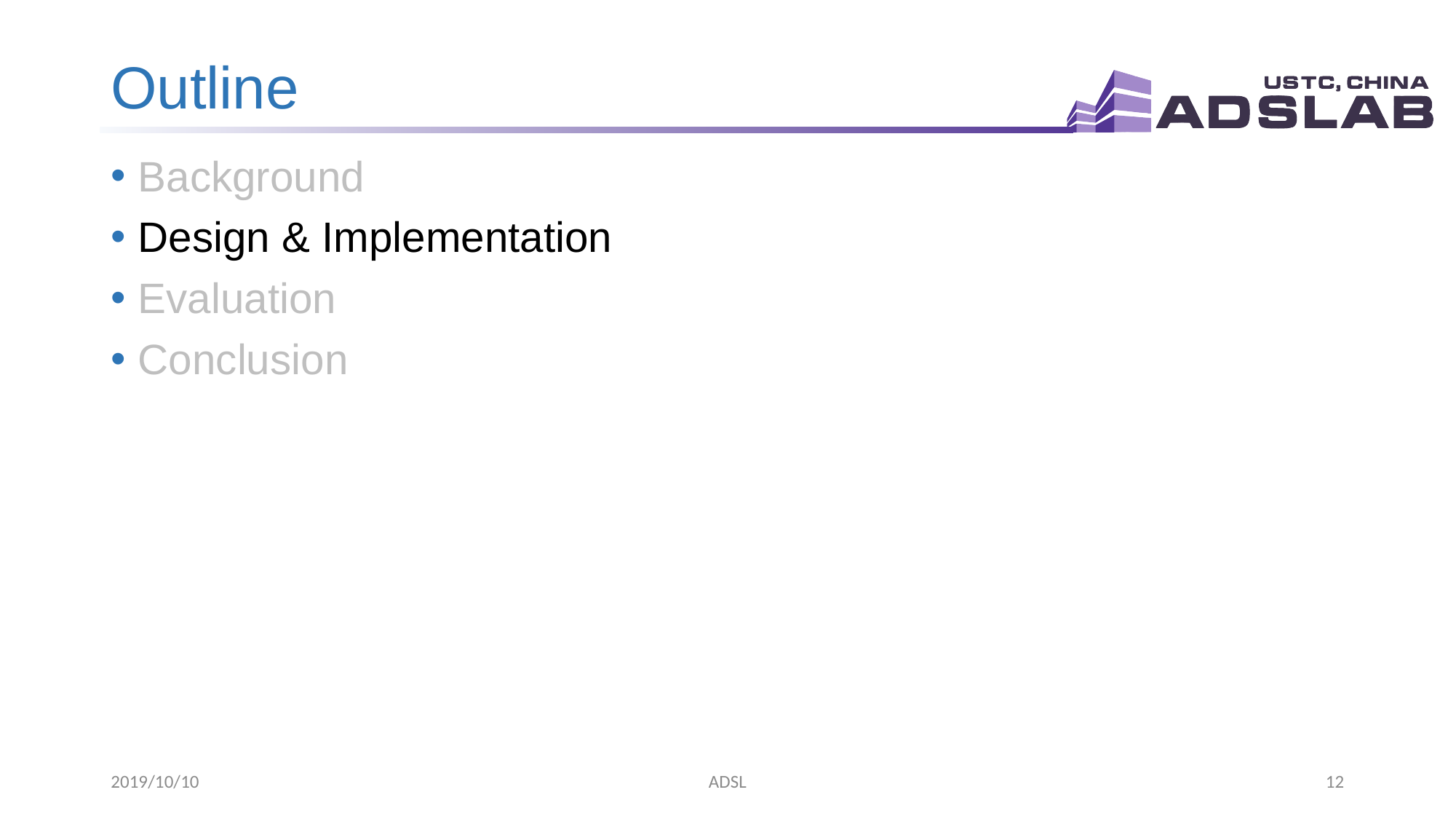

# Outline
Background
Design & Implementation
Evaluation
Conclusion
2019/10/10
ADSL
12